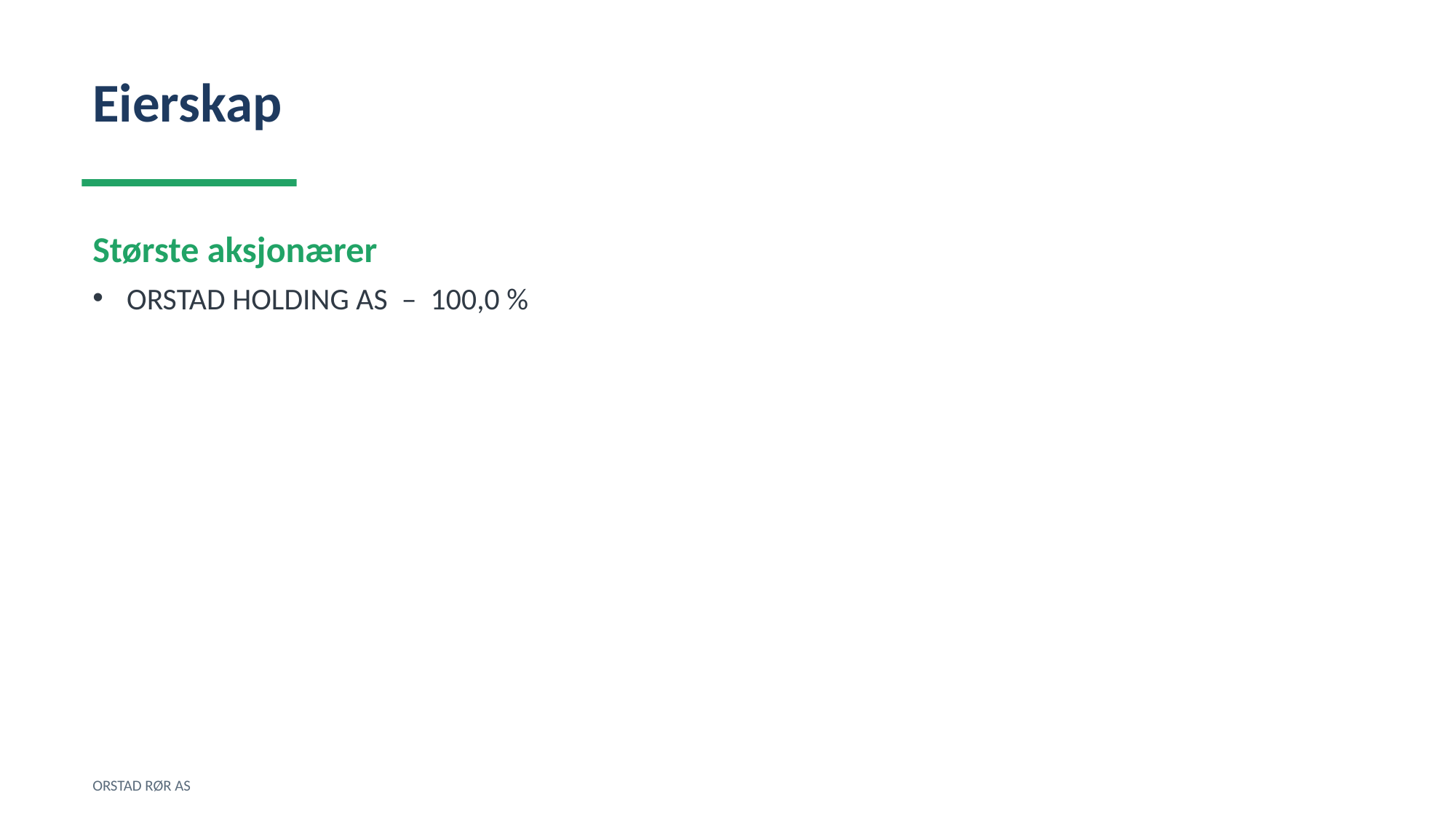

Eierskap

Største aksjonærer
ORSTAD HOLDING AS  –  100,0 %
ORSTAD RØR AS